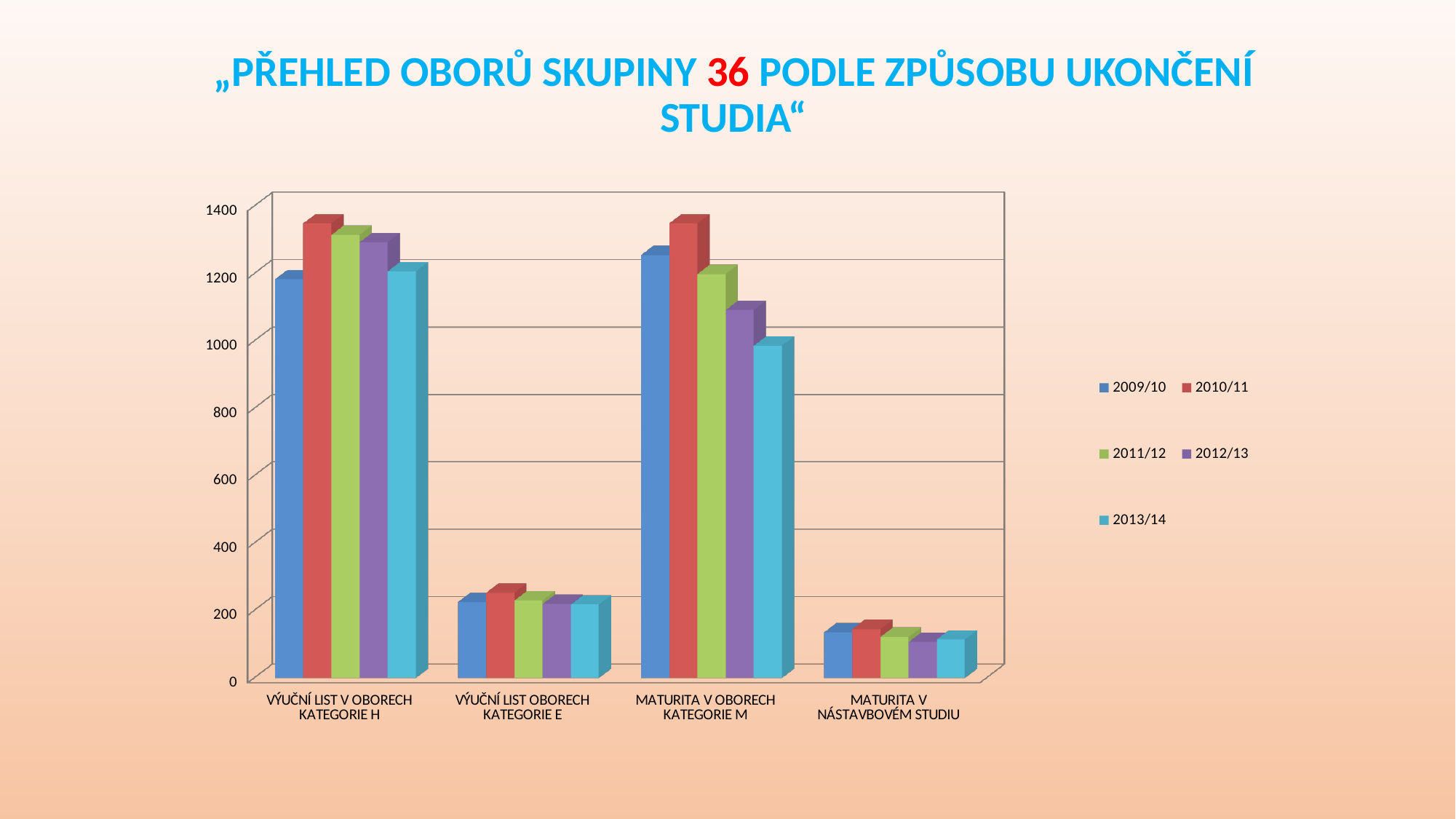

# „PŘEHLED OBORŮ SKUPINY 36 PODLE ZPŮSOBU UKONČENÍ STUDIA“

[unsupported chart]